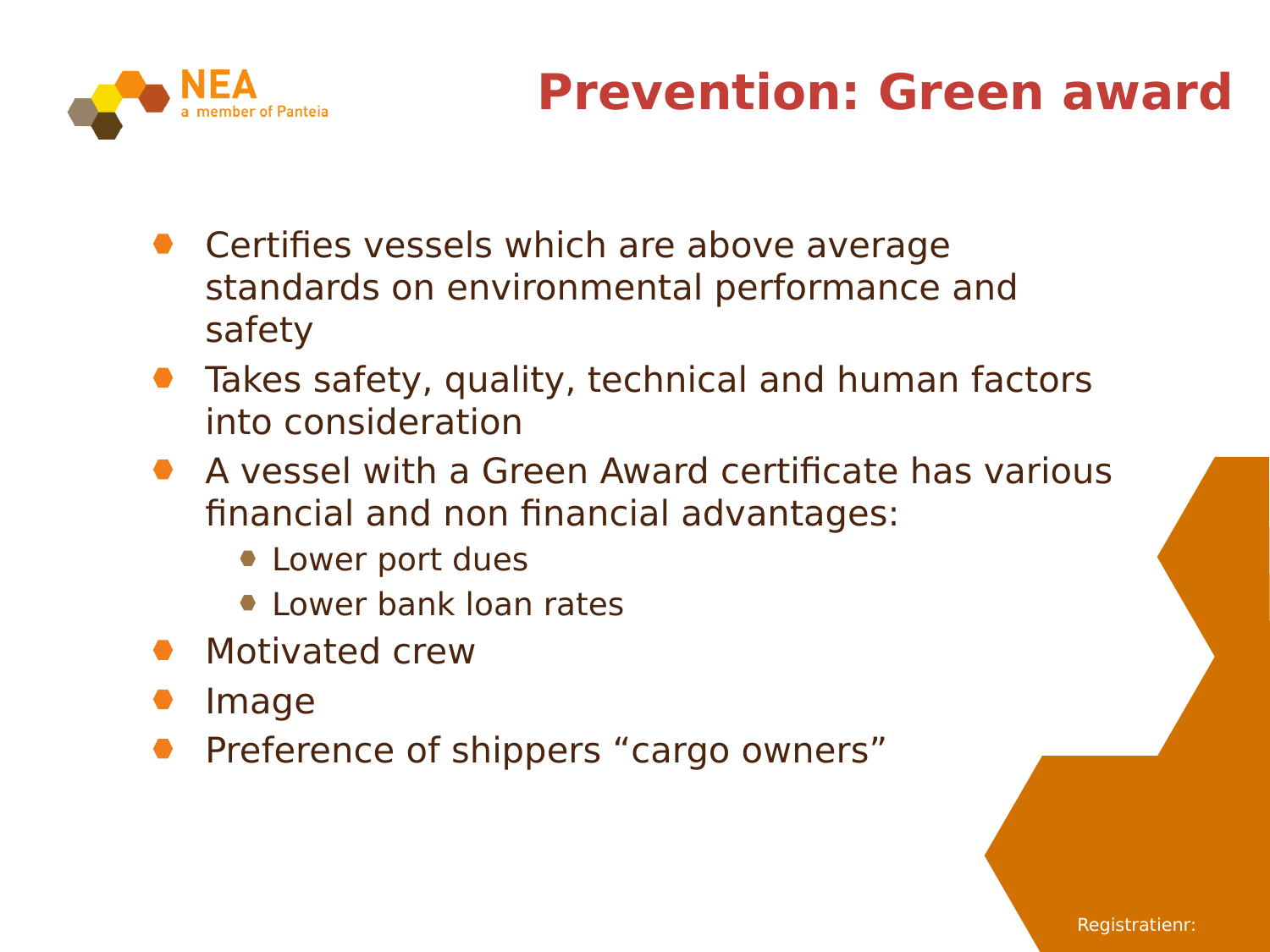

# Prevention: Green award
Certifies vessels which are above average standards on environmental performance and safety
Takes safety, quality, technical and human factors into consideration
A vessel with a Green Award certificate has various financial and non financial advantages:
Lower port dues
Lower bank loan rates
Motivated crew
Image
Preference of shippers “cargo owners”